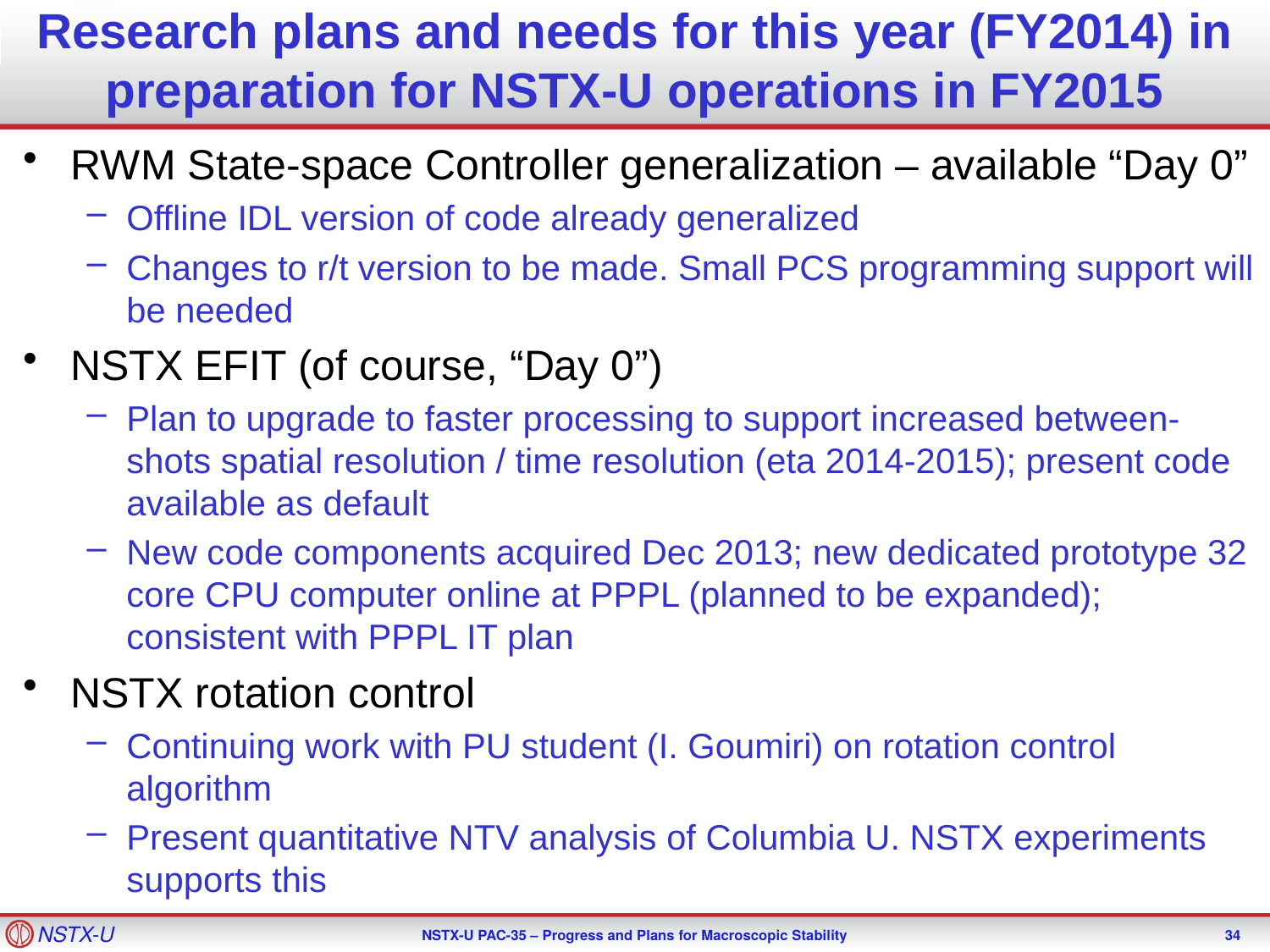

# Research plans and needs for this year (FY2014) in preparation for NSTX-U operations in FY2015
RWM State-space Controller generalization – available “Day 0”
Offline IDL version of code already generalized
Changes to r/t version to be made. Small PCS programming support will be needed
NSTX EFIT (of course, “Day 0”)
Plan to upgrade to faster processing to support increased between-shots spatial resolution / time resolution (eta 2014-2015); present code available as default
New code components acquired Dec 2013; new dedicated prototype 32 core CPU computer online at PPPL (planned to be expanded); consistent with PPPL IT plan
NSTX rotation control
Continuing work with PU student (I. Goumiri) on rotation control algorithm
Present quantitative NTV analysis of Columbia U. NSTX experiments supports this